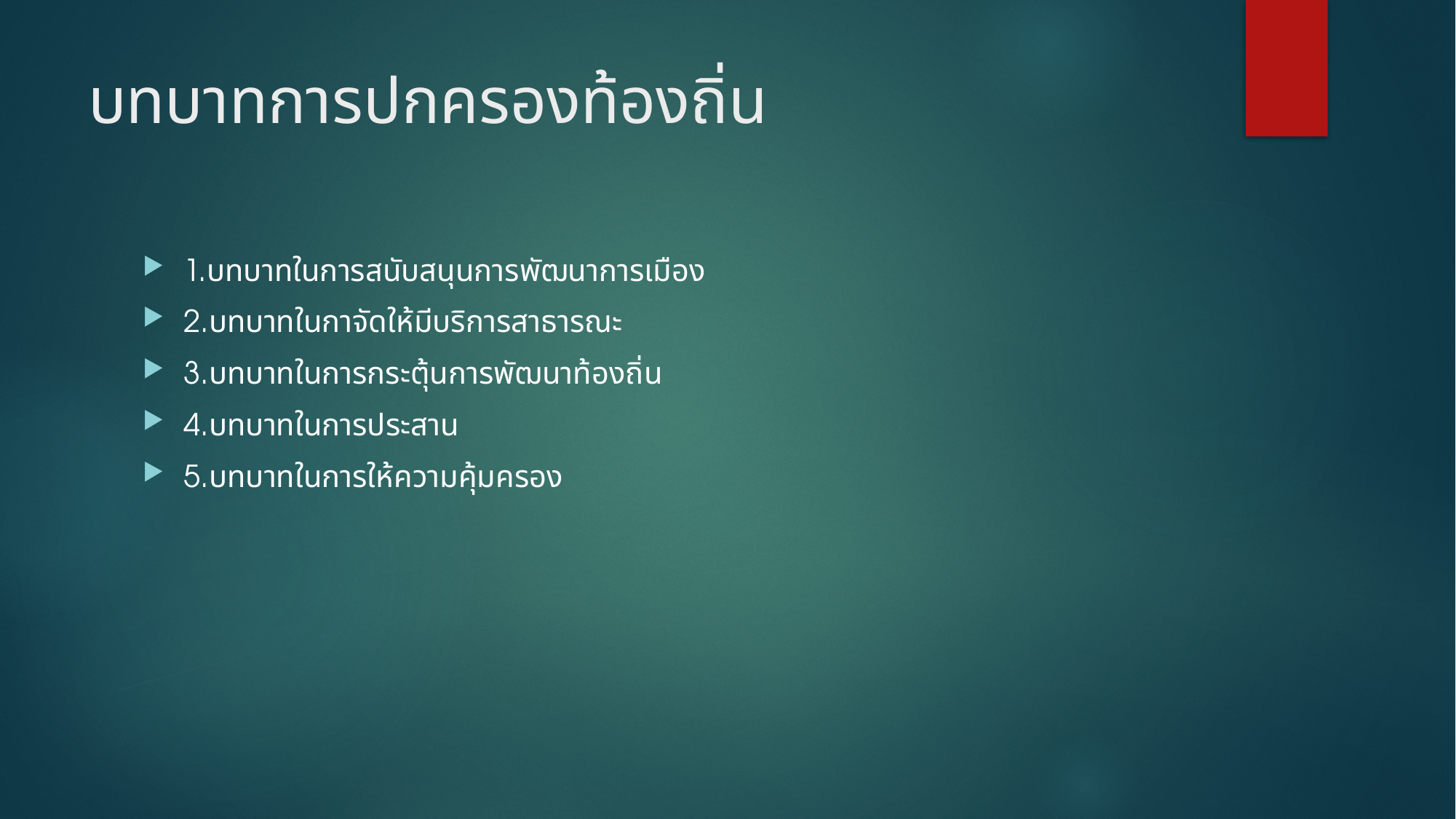

# บทบาทการปกครองท้องถิ่น
1.บทบาทในการสนับสนุนการพัฒนาการเมือง
2.บทบาทในกาจัดให้มีบริการสาธารณะ
3.บทบาทในการกระตุ้นการพัฒนาท้องถิ่น
4.บทบาทในการประสาน
5.บทบาทในการให้ความคุ้มครอง